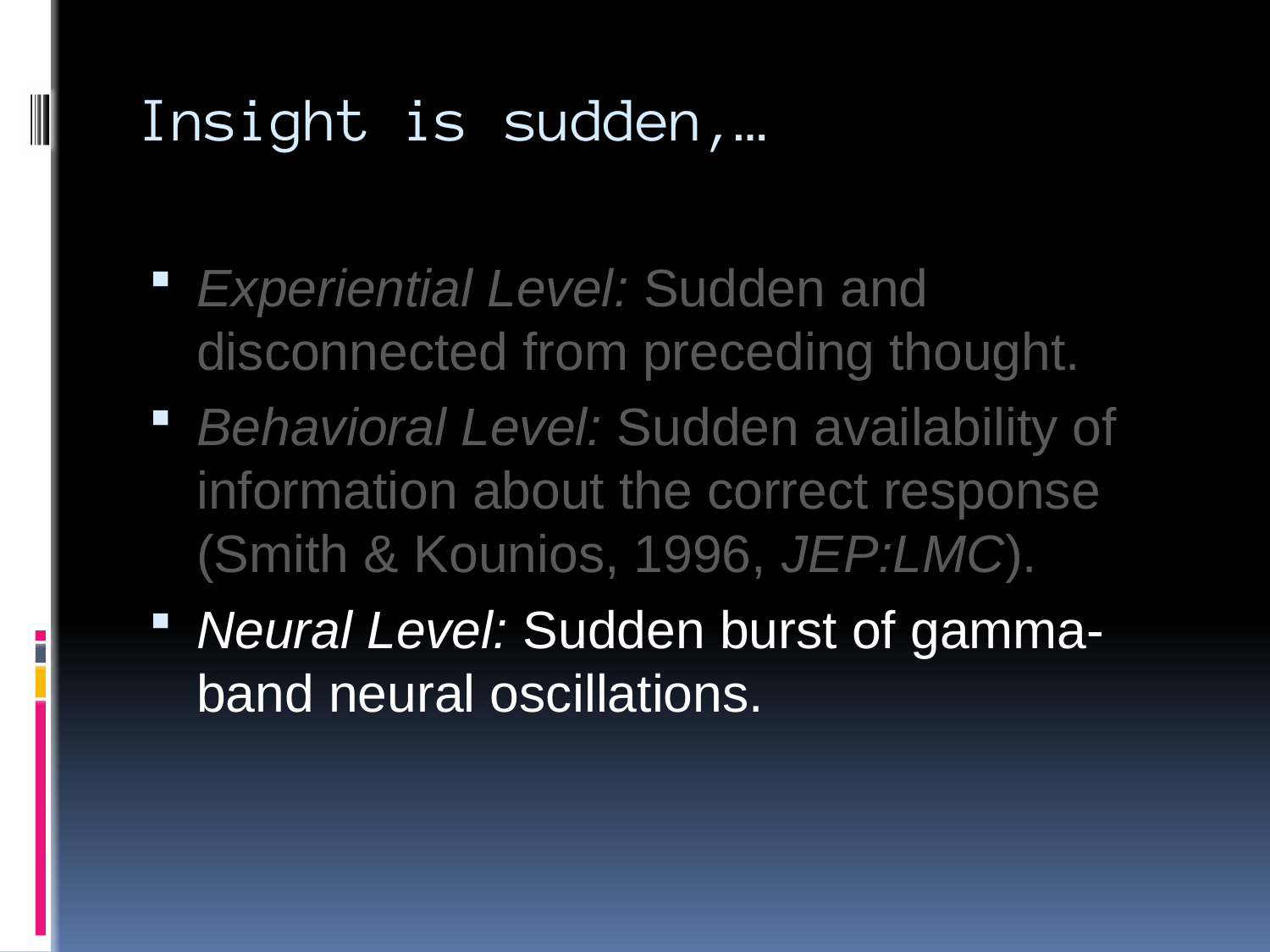

# Insight is sudden,…
Experiential Level: Sudden and disconnected from preceding thought.
Behavioral Level: Sudden availability of information about the correct response (Smith & Kounios, 1996, JEP:LMC).
Neural Level: Sudden burst of gamma-band neural oscillations.